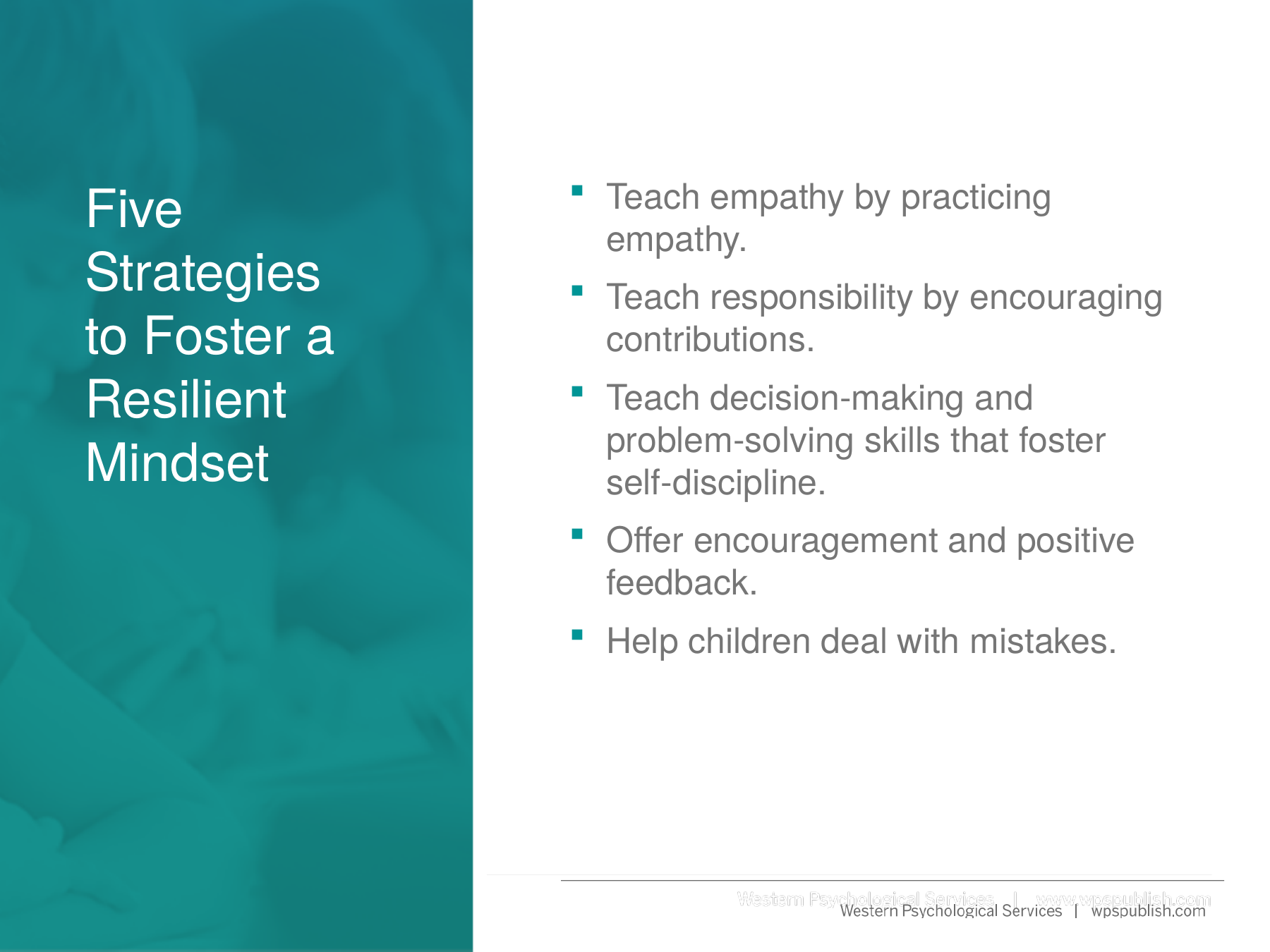

Teach empathy by practicing empathy.
Teach responsibility by encouraging contributions.
Teach decision-making and
problem-solving skills that foster
self-discipline.
Offer encouragement and positive feedback.
Help children deal with mistakes.

# Five Strategies to Foster a Resilient Mindset